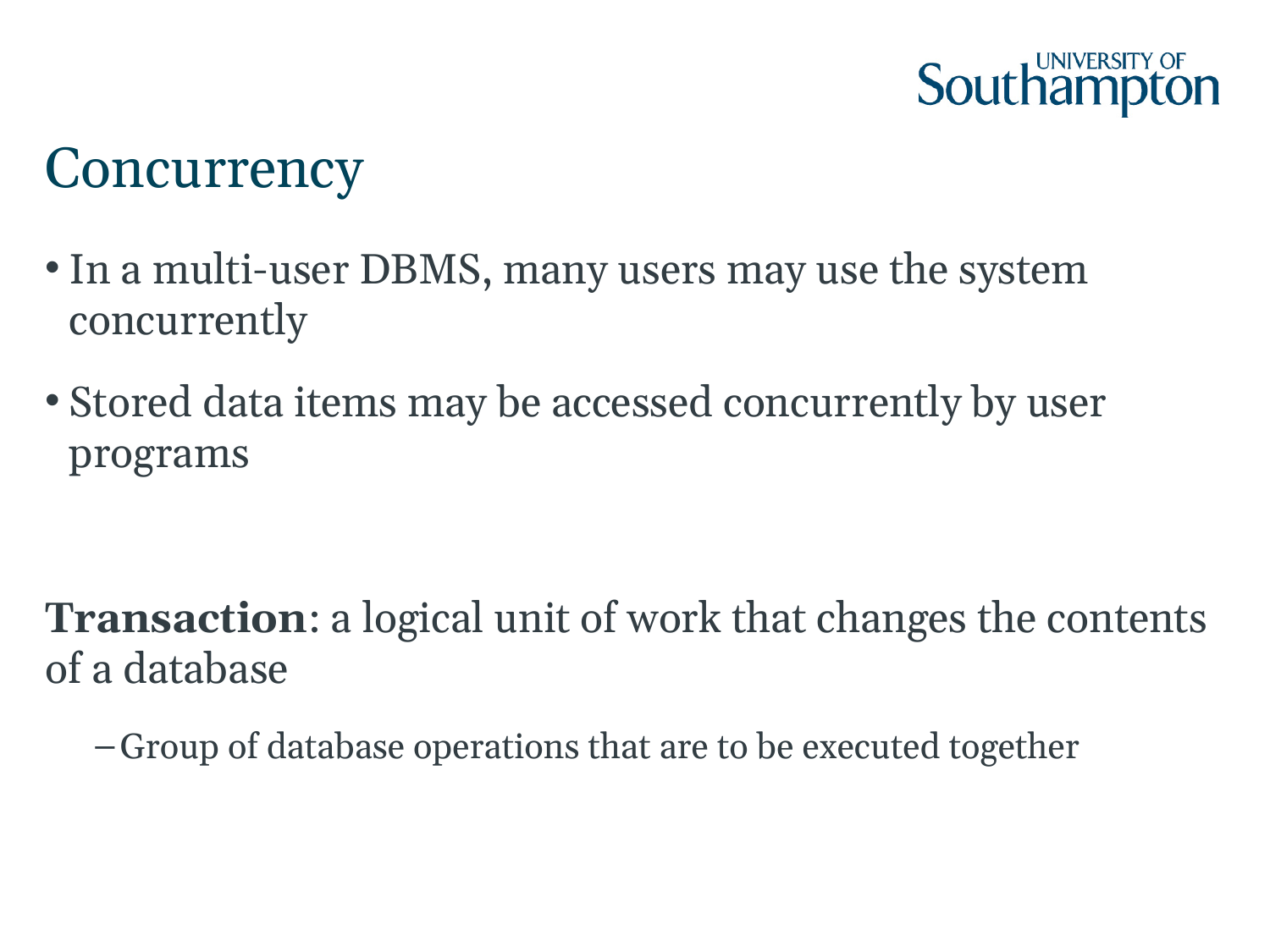

# Concurrency
In a multi-user DBMS, many users may use the system concurrently
Stored data items may be accessed concurrently by user programs

Transaction: a logical unit of work that changes the contents of a database
Group of database operations that are to be executed together